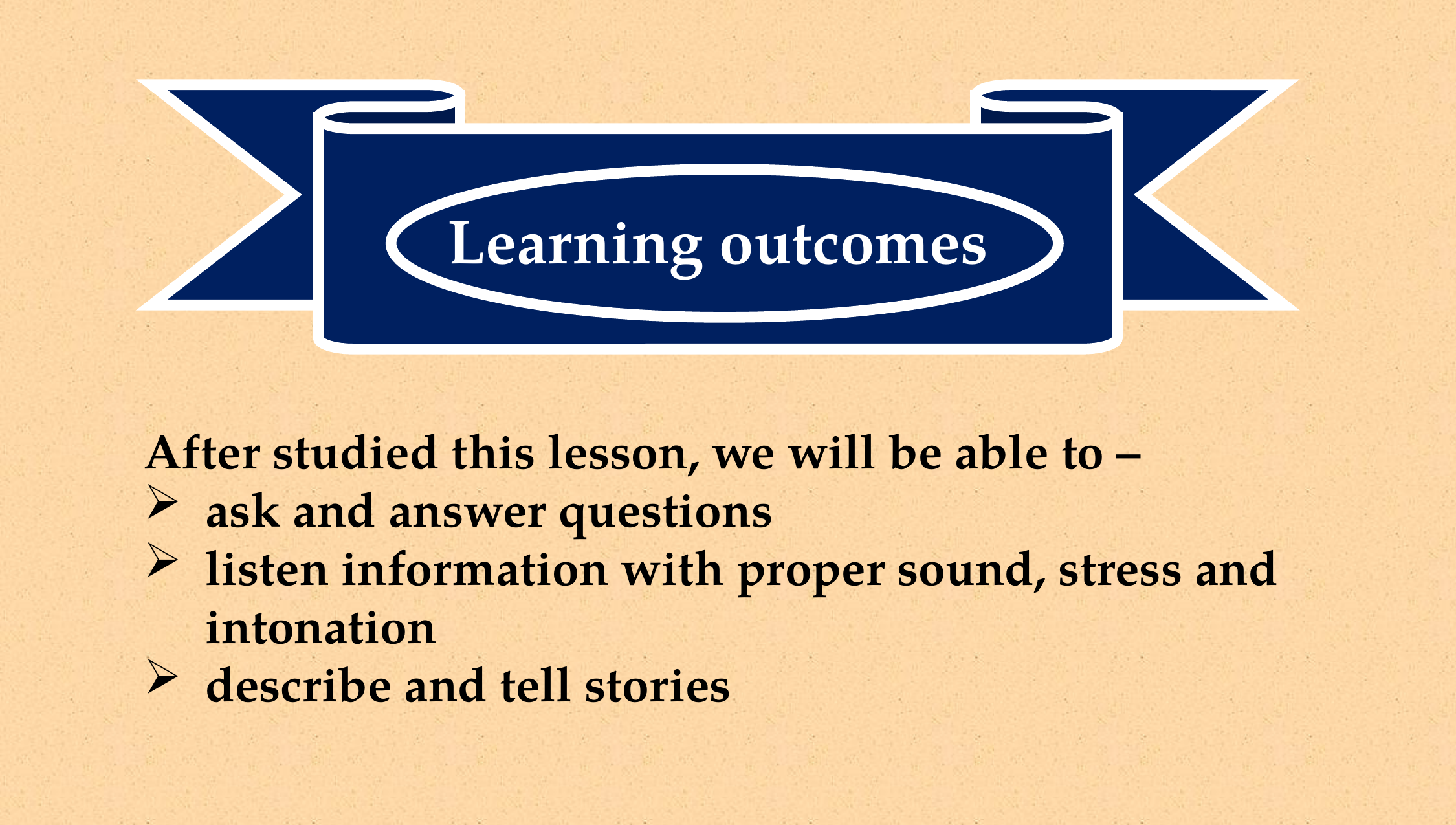

Learning outcomes

After studied this lesson, we will be able to –
ask and answer questions
listen information with proper sound, stress and intonation
describe and tell stories